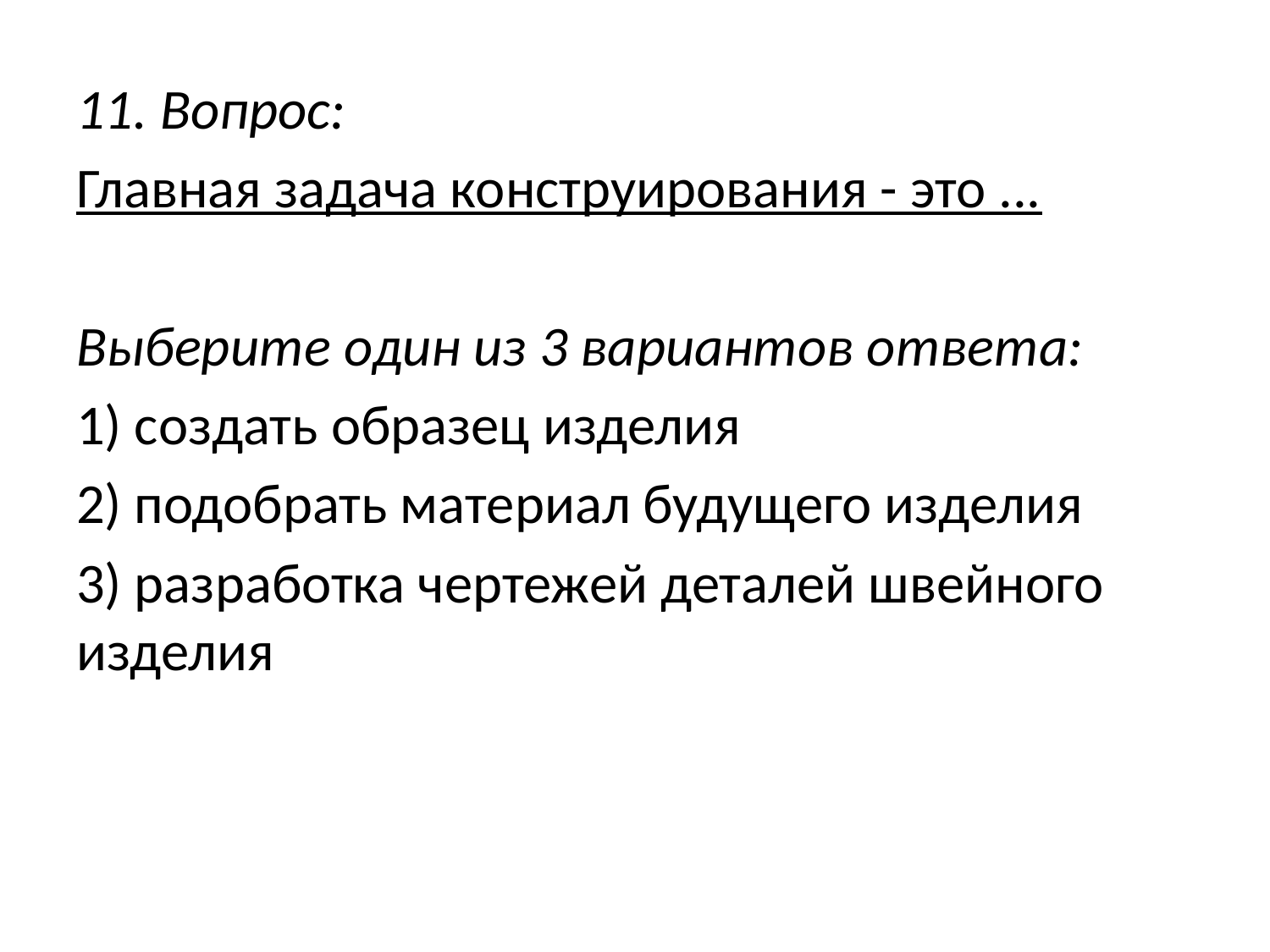

11. Вопрос:
Главная задача конструирования - это ...

Выберите один из 3 вариантов ответа:
1) создать образец изделия
2) подобрать материал будущего изделия
3) разработка чертежей деталей швейного изделия